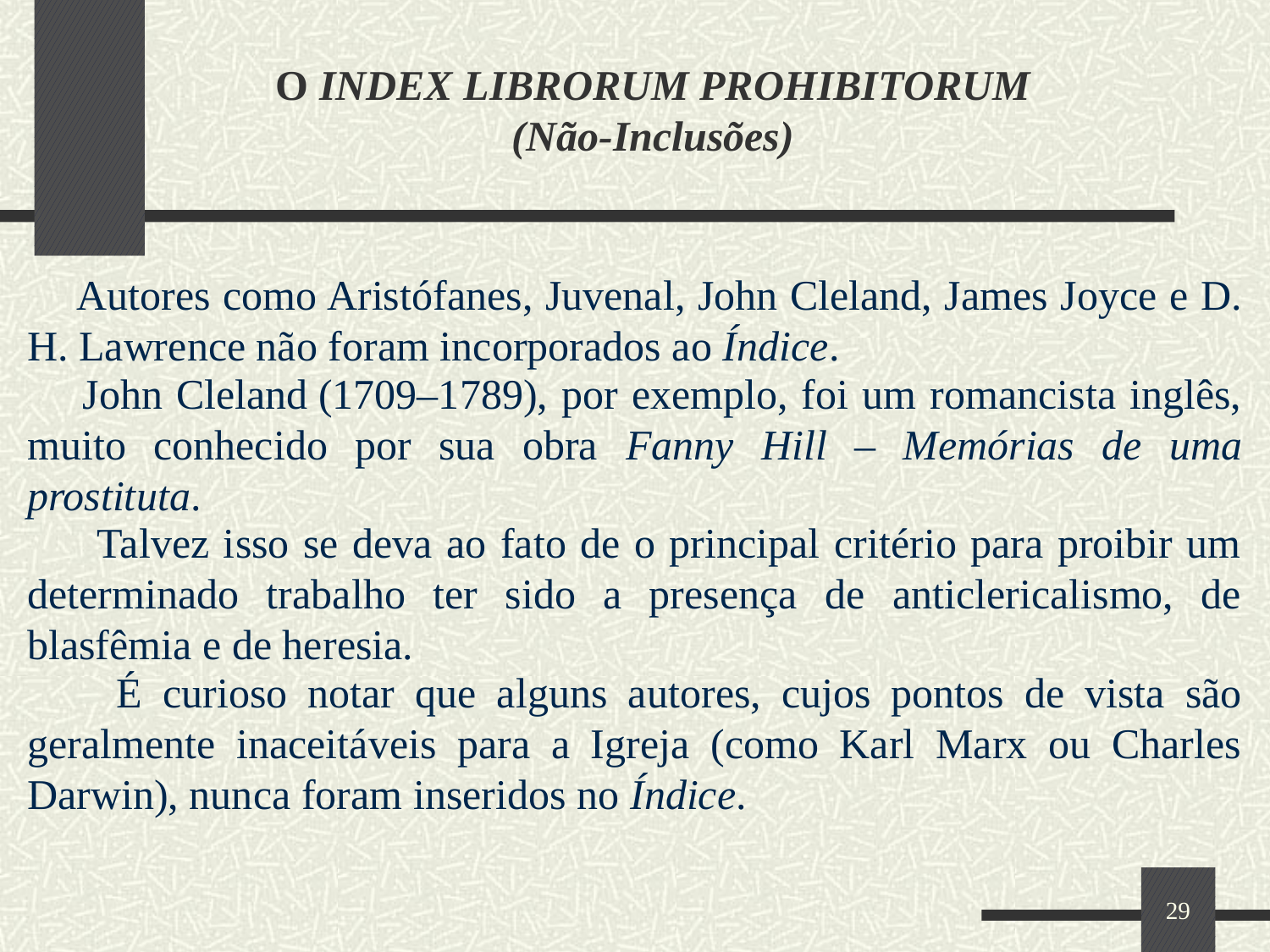

# O INDEX LIBRORUM PROHIBITORUM (Não-Inclusões)
     Autores como Aristófanes, Juvenal, John Cleland, James Joyce e D. H. Lawrence não foram incorporados ao Índice.
     John Cleland (1709–1789), por exemplo, foi um romancista inglês, muito conhecido por sua obra Fanny Hill – Memórias de uma prostituta.
     Talvez isso se deva ao fato de o principal critério para proibir um determinado trabalho ter sido a presença de anticlericalismo, de blasfêmia e de heresia.
     É curioso notar que alguns autores, cujos pontos de vista são geralmente inaceitáveis para a Igreja (como Karl Marx ou Charles Darwin), nunca foram inseridos no Índice.
29